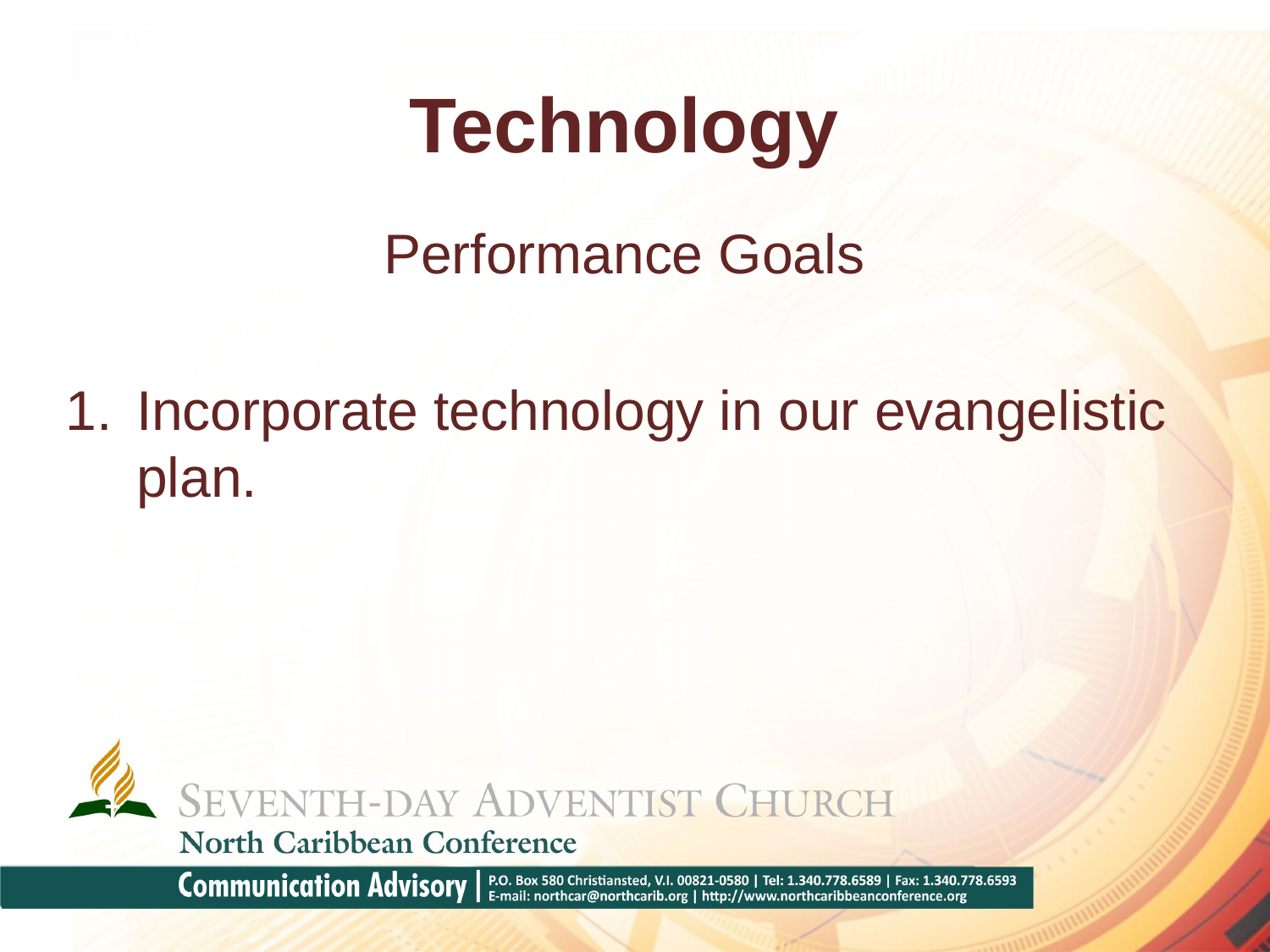

# Technology
Performance Goals

Incorporate technology in our evangelistic plan.